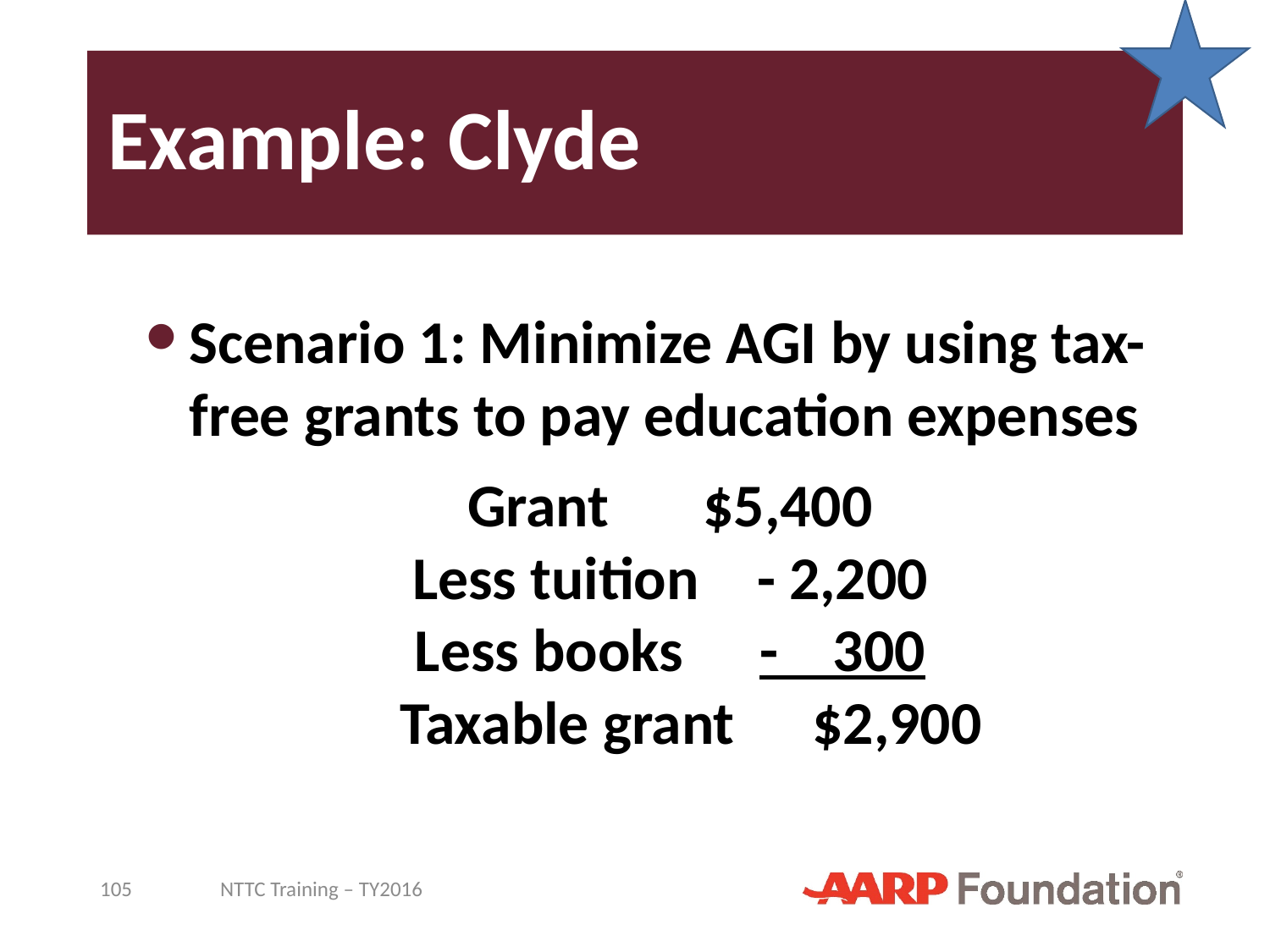

# Example: Clyde
Scenario 1: Minimize AGI by using tax-free grants to pay education expenses
  Grant  				$5,400
  Less tuition			- 2,200
  Less books			-    300
     Taxable grant		$2,900
105
NTTC Training – TY2016